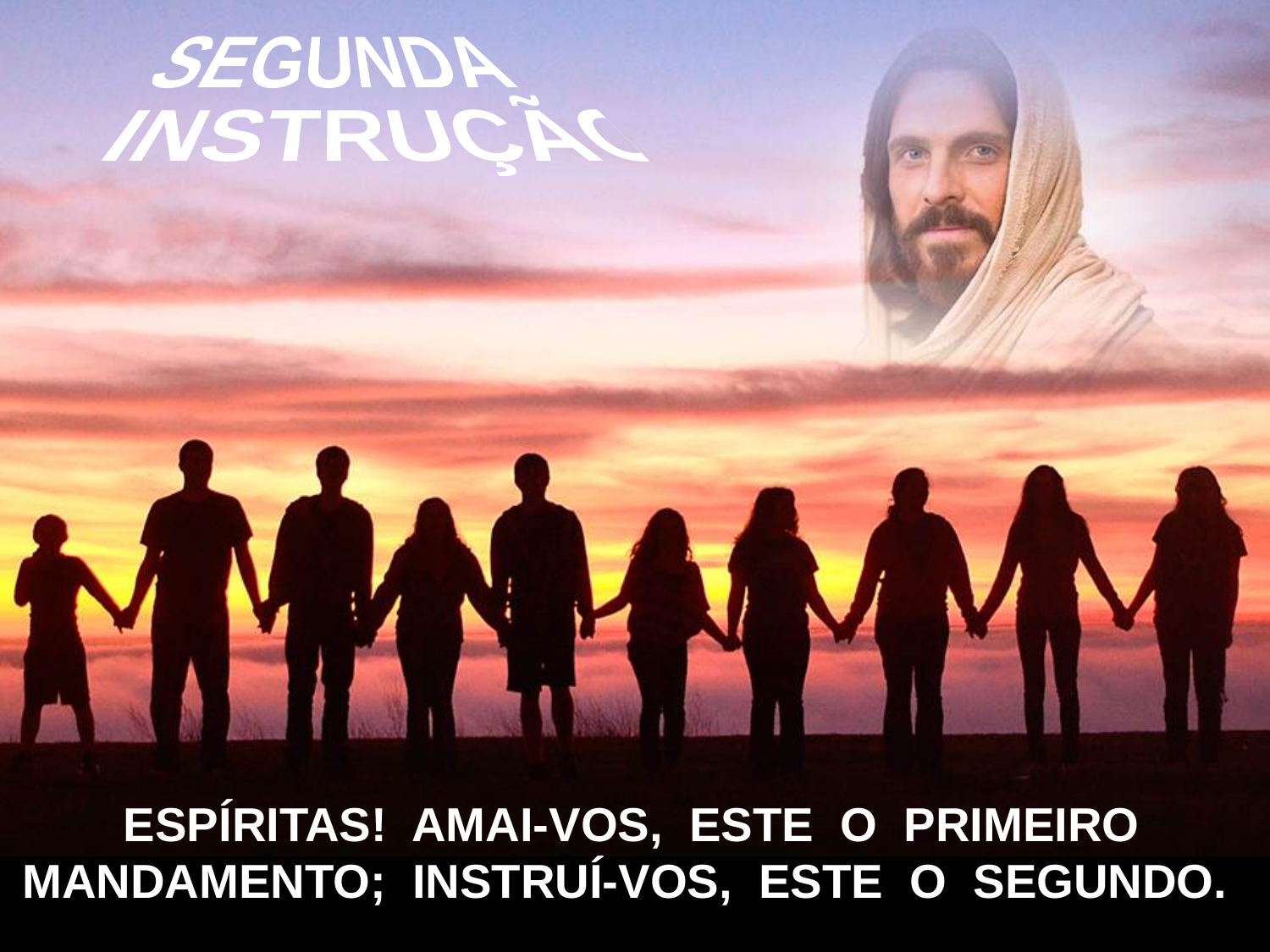

SEGUNDA
  INSTRUÇÃO
ESPÍRITAS!  AMAI-VOS,  ESTE  O  PRIMEIRO  MANDAMENTO;  INSTRUÍ-VOS,  ESTE  O  SEGUNDO.